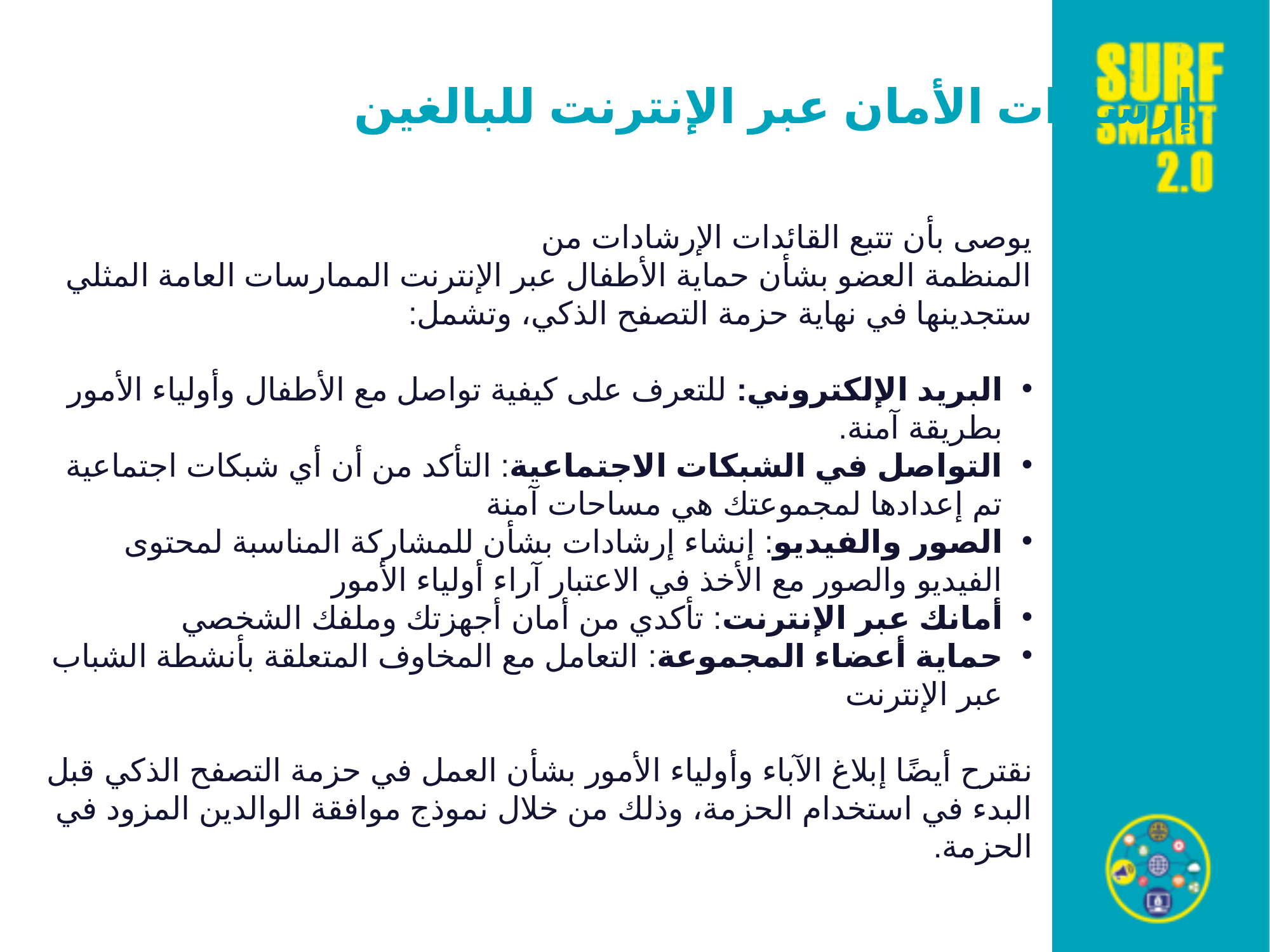

إرشادات الأمان عبر الإنترنت للبالغين
يوصى بأن تتبع القائدات الإرشادات من
المنظمة العضو بشأن حماية الأطفال عبر الإنترنت الممارسات العامة المثلي
ستجدينها في نهاية حزمة التصفح الذكي، وتشمل:

البريد الإلكتروني: للتعرف على كيفية تواصل مع الأطفال وأولياء الأمور بطريقة آمنة.
التواصل في الشبكات الاجتماعية: التأكد من أن أي شبكات اجتماعية تم إعدادها لمجموعتك هي مساحات آمنة
الصور والفيديو: إنشاء إرشادات بشأن للمشاركة المناسبة لمحتوى الفيديو والصور مع الأخذ في الاعتبار آراء أولياء الأمور
أمانك عبر الإنترنت: تأكدي من أمان أجهزتك وملفك الشخصي
حماية أعضاء المجموعة: التعامل مع المخاوف المتعلقة بأنشطة الشباب عبر الإنترنت

نقترح أيضًا إبلاغ الآباء وأولياء الأمور بشأن العمل في حزمة التصفح الذكي قبل البدء في استخدام الحزمة، وذلك من خلال نموذج موافقة الوالدين المزود في الحزمة.